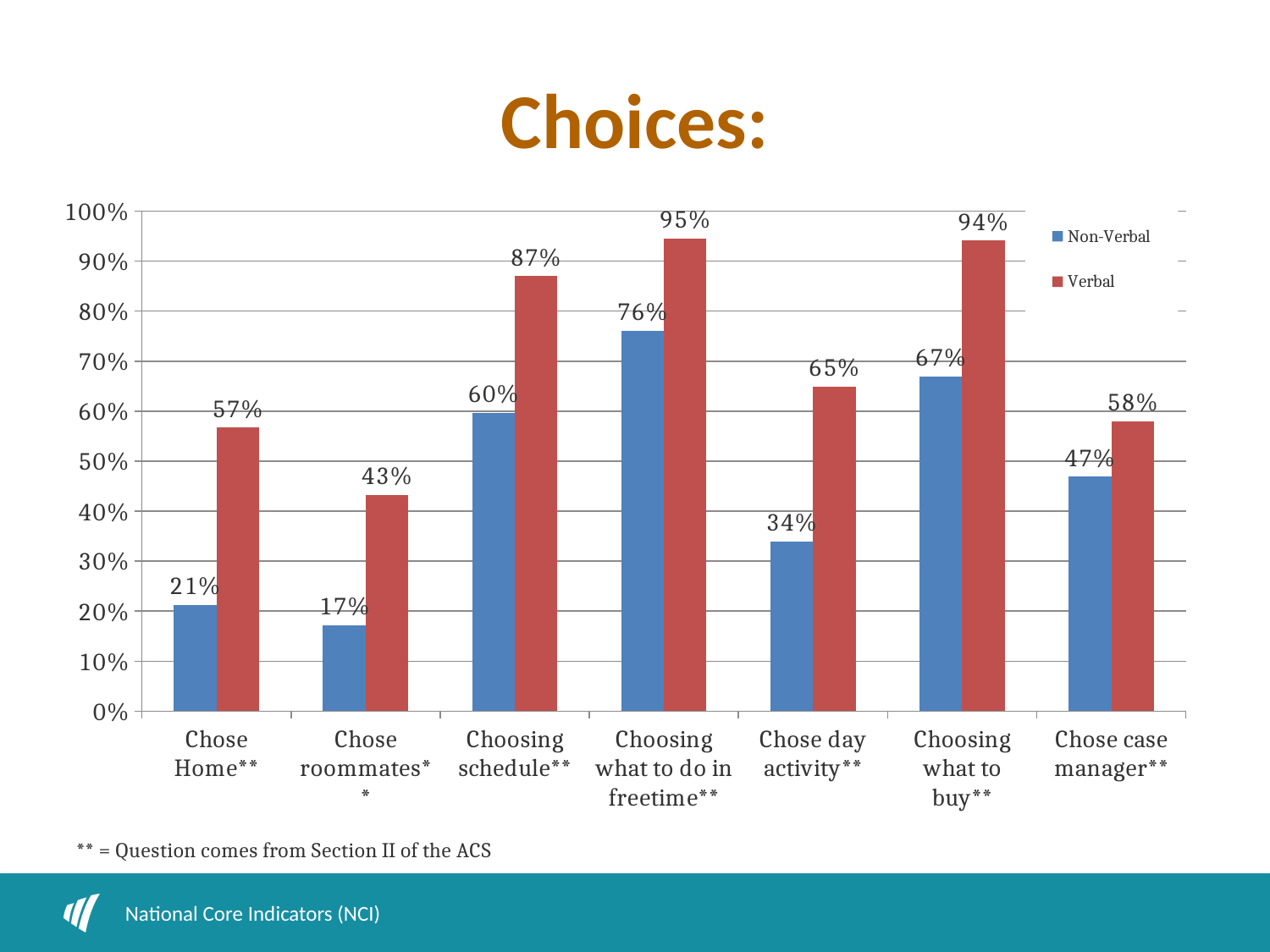

# Choices:

### Chart

| Category | Non-Verbal | Verbal |
|---|---|---|
| Chose Home** | 0.213 | 0.567 |
| Chose roommates** | 0.172 | 0.433 |
| Choosing schedule** | 0.597 | 0.87 |
| Choosing what to do in freetime** | 0.761 | 0.945 |
| Chose day activity** | 0.339 | 0.649 |
| Choosing what to buy** | 0.669 | 0.941 |
| Chose case manager** | 0.469 | 0.58 |
** = Question comes from Section II of the ACS
National Core Indicators (NCI)